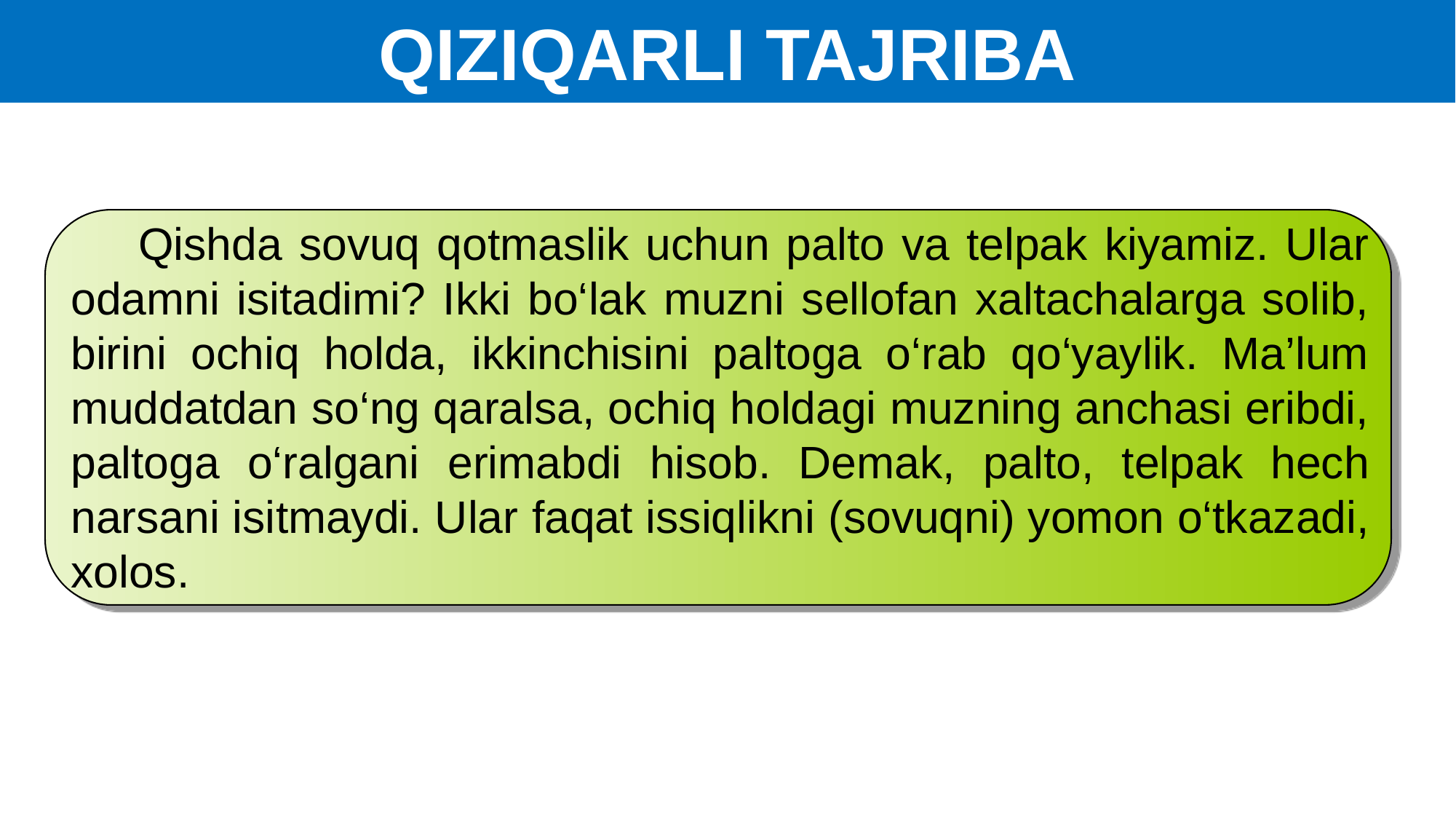

QIZIQARLI TAJRIBA

    Qishda sovuq qotmaslik uchun palto va telpak kiyamiz. Ular odamni isitadimi? Ikki bo‘lak muzni sellofan xaltachalarga solib, birini ochiq holda, ikkinchisini paltoga o‘rab qo‘yaylik. Ma’lum muddatdan so‘ng qaralsa, ochiq holdagi muzning anchasi eribdi, paltoga o‘ralgani erimabdi hisob. Demak, palto, telpak hech narsani isitmaydi. Ular faqat issiqlikni (sovuqni) yomon o‘tkazadi, xolos.